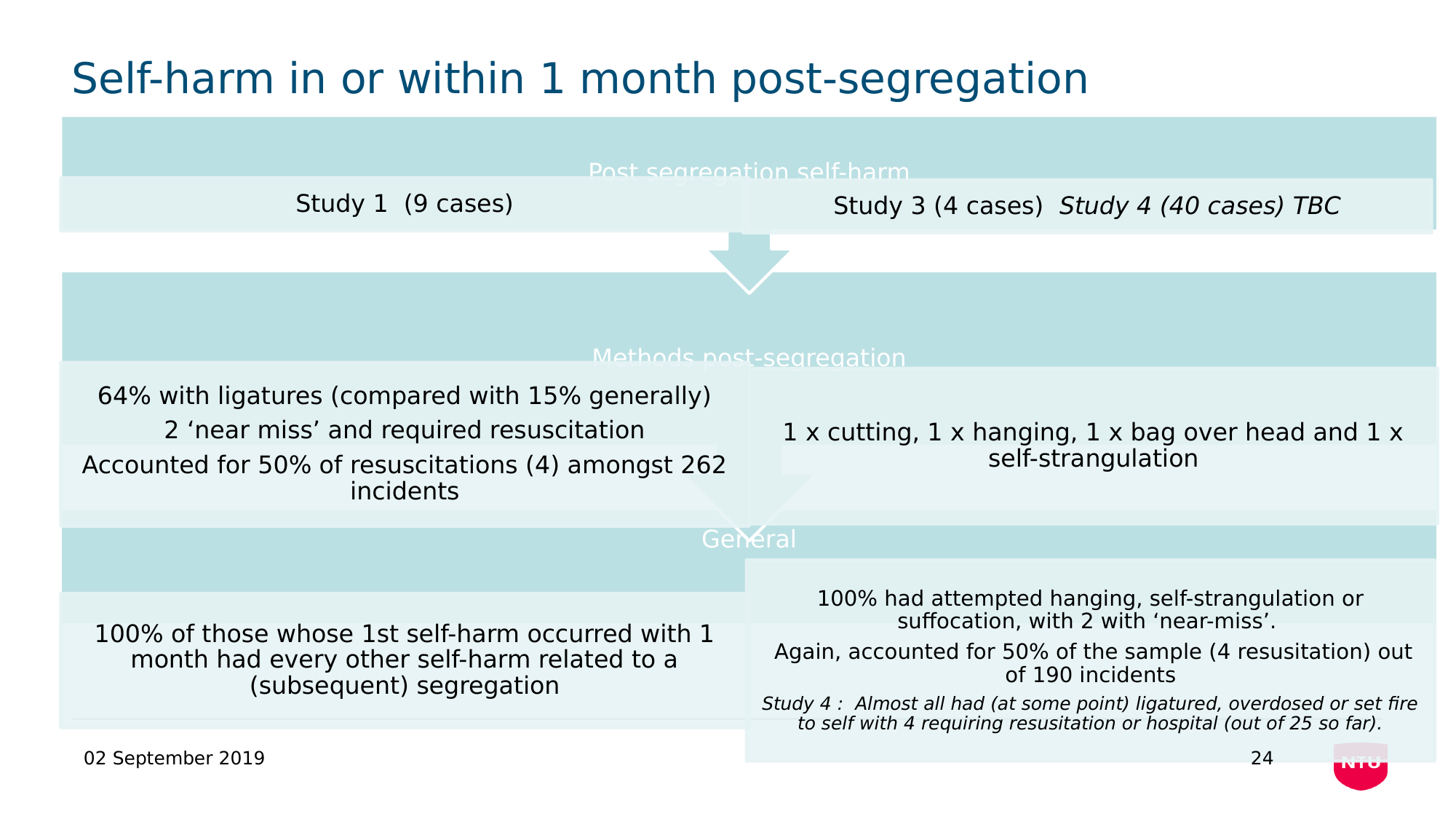

# Self-harm in or within 1 month post-segregation
General
100% of those whose 1st self-harm occurred with 1 month had every other self-harm related to a (subsequent) segregation
100% had attempted hanging, self-strangulation or suffocation, with 2 with ‘near-miss’.
 Again, accounted for 50% of the sample (4 resusitation) out of 190 incidents
Study 4 :  Almost all had (at some point) ligatured, overdosed or set fire to self with 4 requiring resusitation or hospital (out of 25 so far).
Methods post-segregation
64% with ligatures (compared with 15% generally)
2 ‘near miss’ and required resuscitation
Accounted for 50% of resuscitations (4) amongst 262 incidents
1 x cutting, 1 x hanging, 1 x bag over head and 1 x self-strangulation
Post segregation self-harm
Study 1  (9 cases)
Study 3 (4 cases)  Study 4 (40 cases) TBC
02 September 2019
24